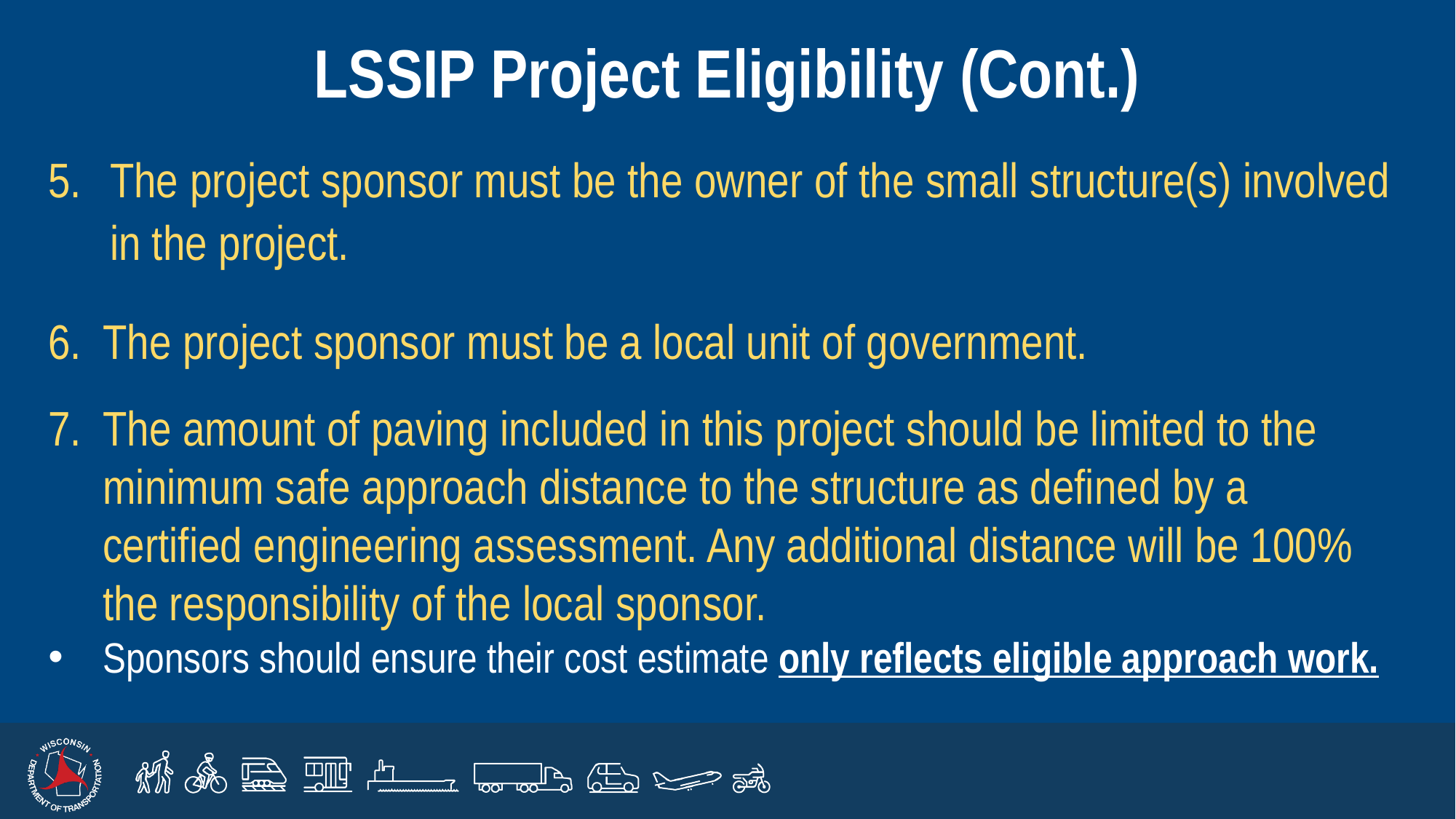

LSSIP Project Eligibility (Cont.)
The project sponsor must be the owner of the small structure(s) involved in the project.
The project sponsor must be a local unit of government.

The amount of paving included in this project should be limited to the minimum safe approach distance to the structure as defined by a certified engineering assessment. Any additional distance will be 100% the responsibility of the local sponsor.
Sponsors should ensure their cost estimate only reflects eligible approach work.